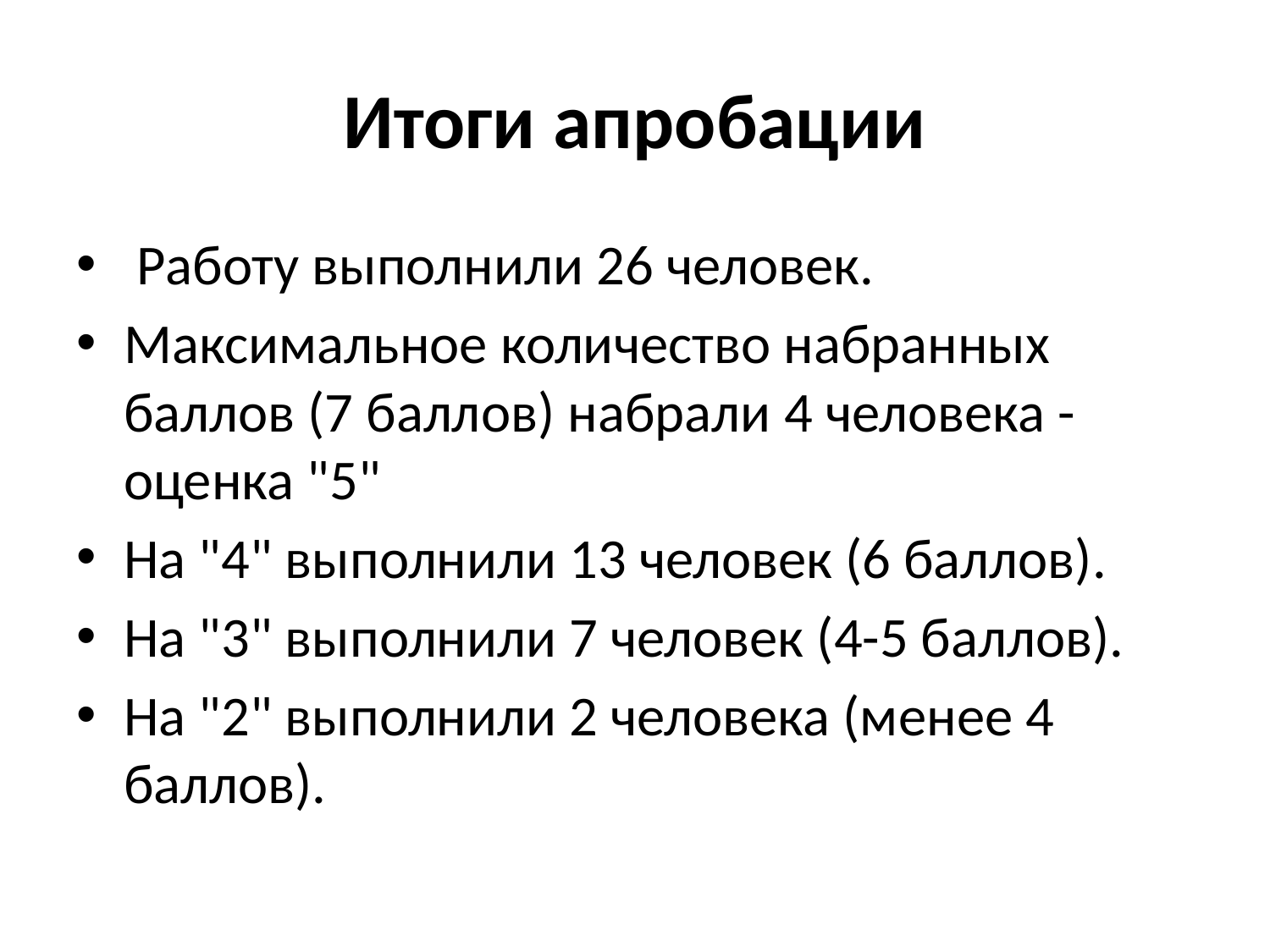

# Итоги апробации
 Работу выполнили 26 человек.
Максимальное количество набранных баллов (7 баллов) набрали 4 человека - оценка "5"
На "4" выполнили 13 человек (6 баллов).
На "3" выполнили 7 человек (4-5 баллов).
На "2" выполнили 2 человека (менее 4 баллов).